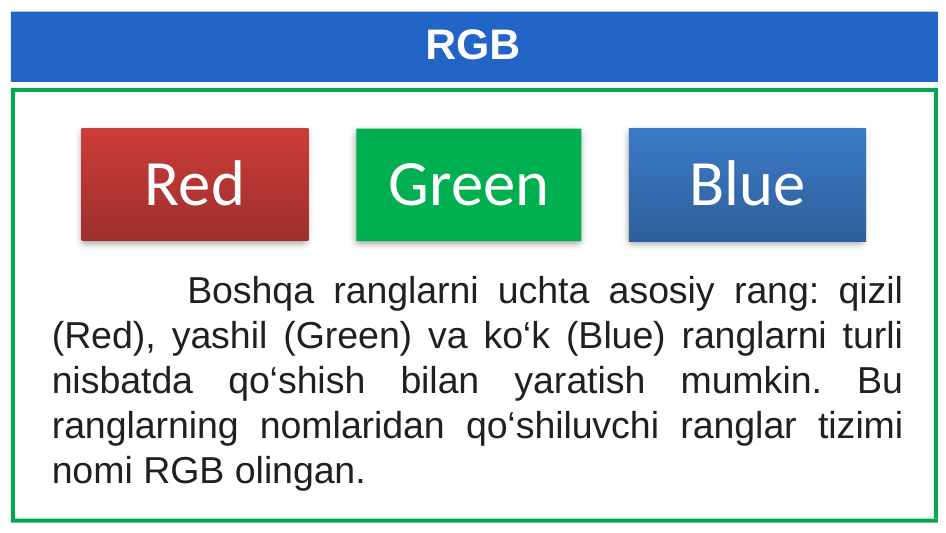

# RGB
Red
Green
Blue
       Boshqa ranglarni uchta asosiy rang: qizil (Red), yashil (Green) va ko‘k (Blue) ranglarni turli nisbatda qo‘shish bilan yaratish mumkin. Bu ranglarning nomlaridan qo‘shiluvchi ranglar tizimi nomi RGB olingan.